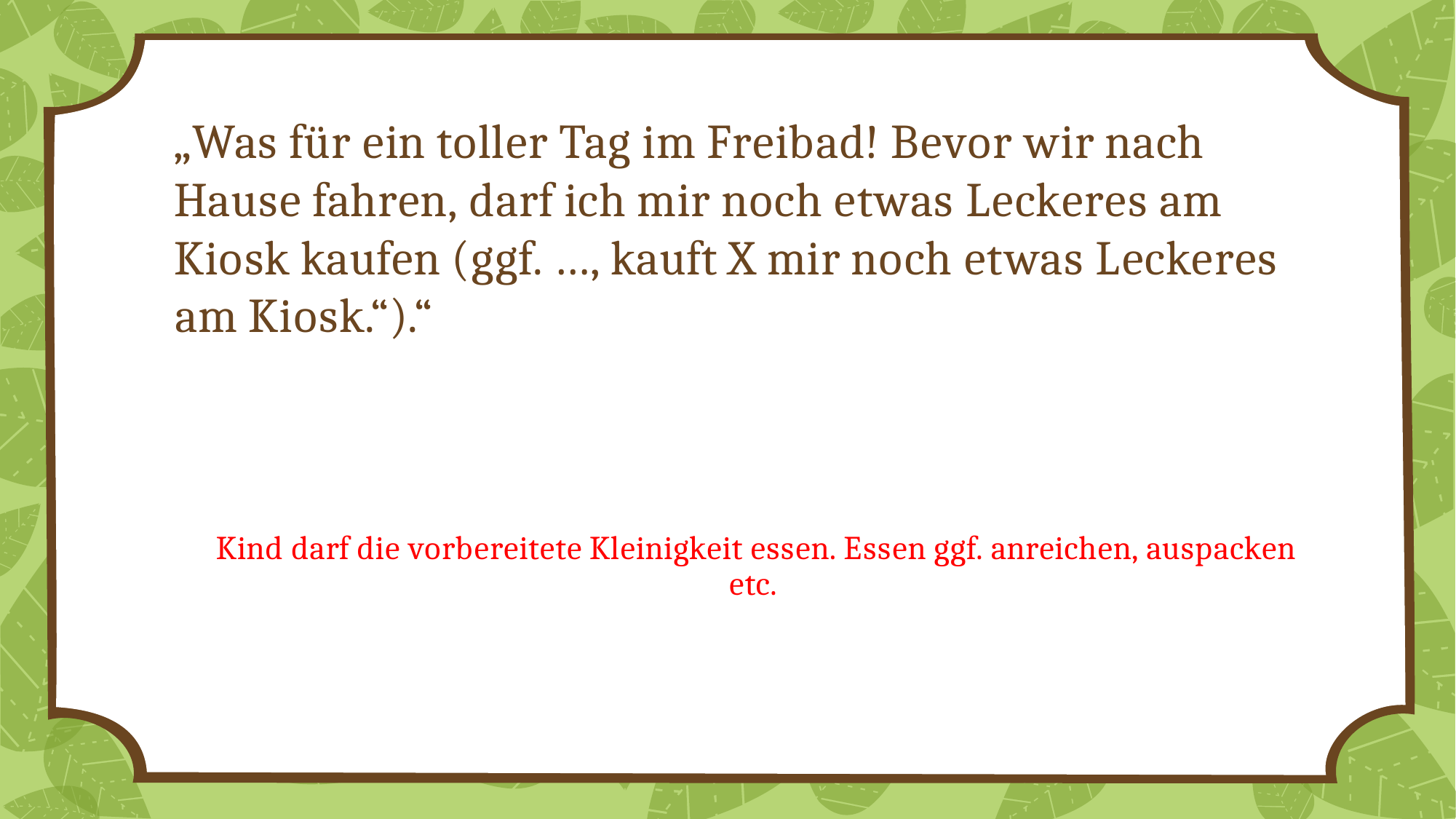

„Was für ein toller Tag im Freibad! Bevor wir nach Hause fahren, darf ich mir noch etwas Leckeres am Kiosk kaufen (ggf. …, kauft X mir noch etwas Leckeres am Kiosk.“).“
# Kind darf die vorbereitete Kleinigkeit essen. Essen ggf. anreichen, auspacken etc.